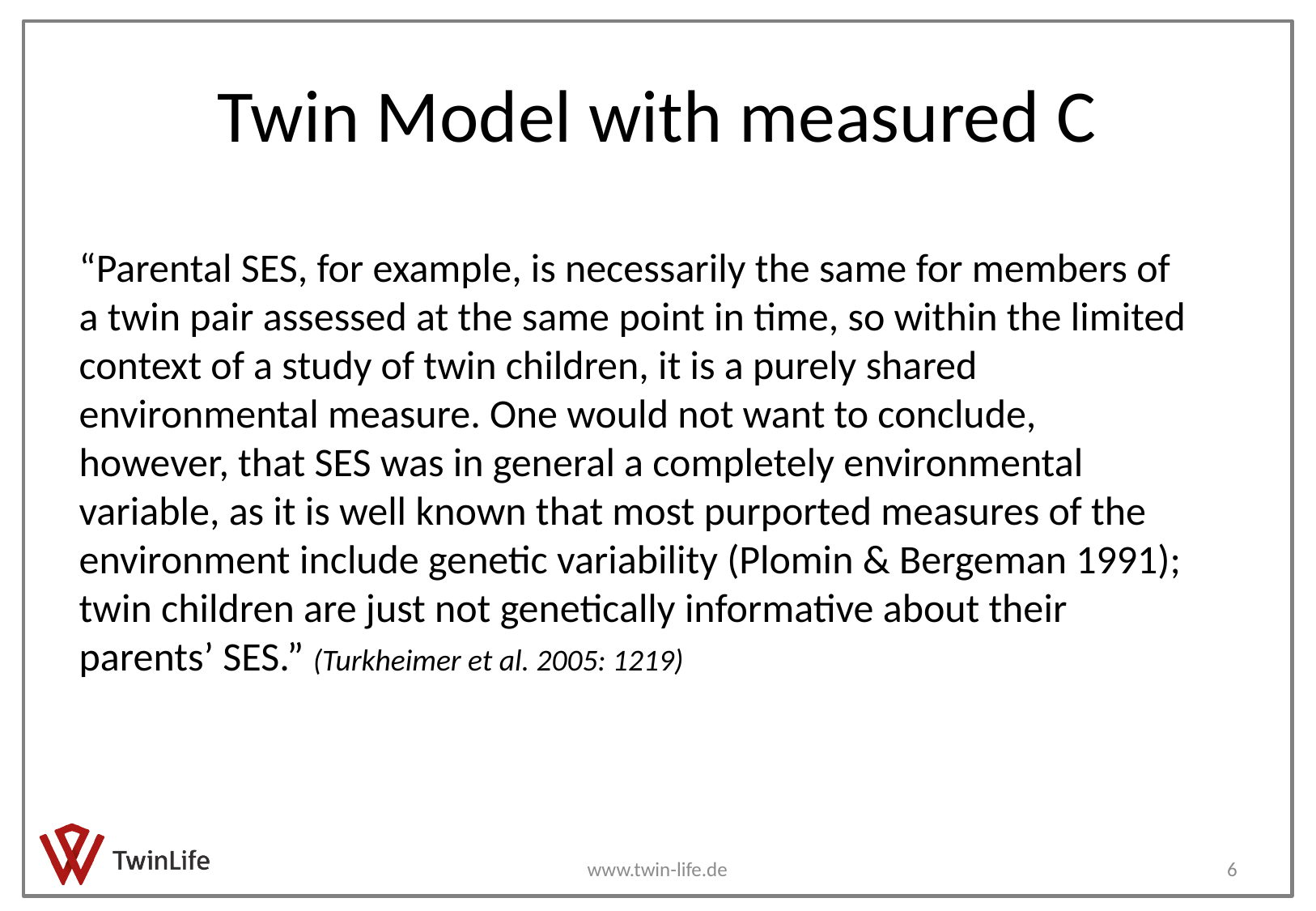

# Twin Model with measured C
“Parental SES, for example, is necessarily the same for members of a twin pair assessed at the same point in time, so within the limited context of a study of twin children, it is a purely shared environmental measure. One would not want to conclude, however, that SES was in general a completely environmental variable, as it is well known that most purported measures of the environment include genetic variability (Plomin & Bergeman 1991); twin children are just not genetically informative about their parents’ SES.” (Turkheimer et al. 2005: 1219)
www.twin-life.de
6